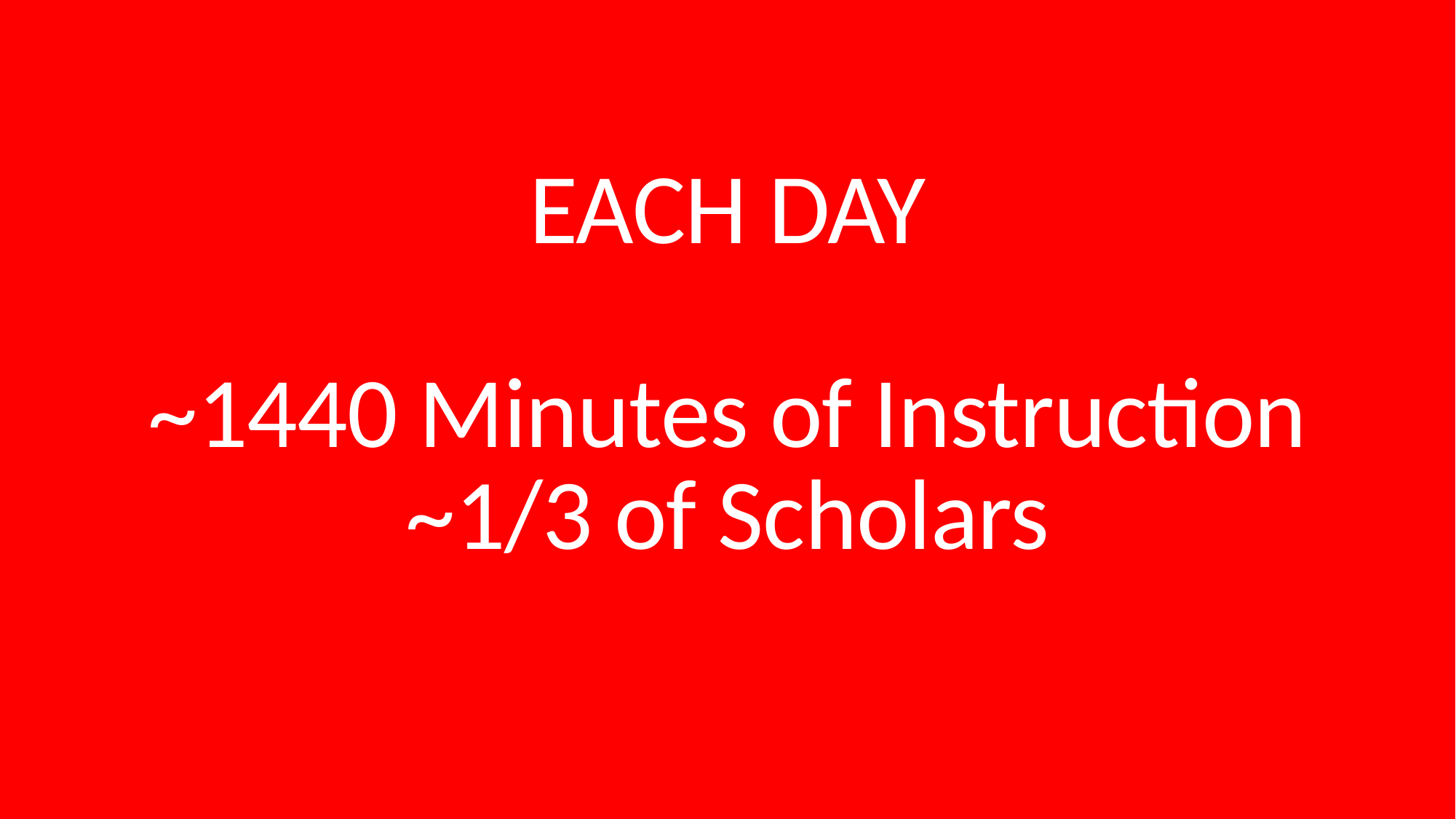

EACH DAY
~1440 Minutes of Instruction
~1/3 of Scholars